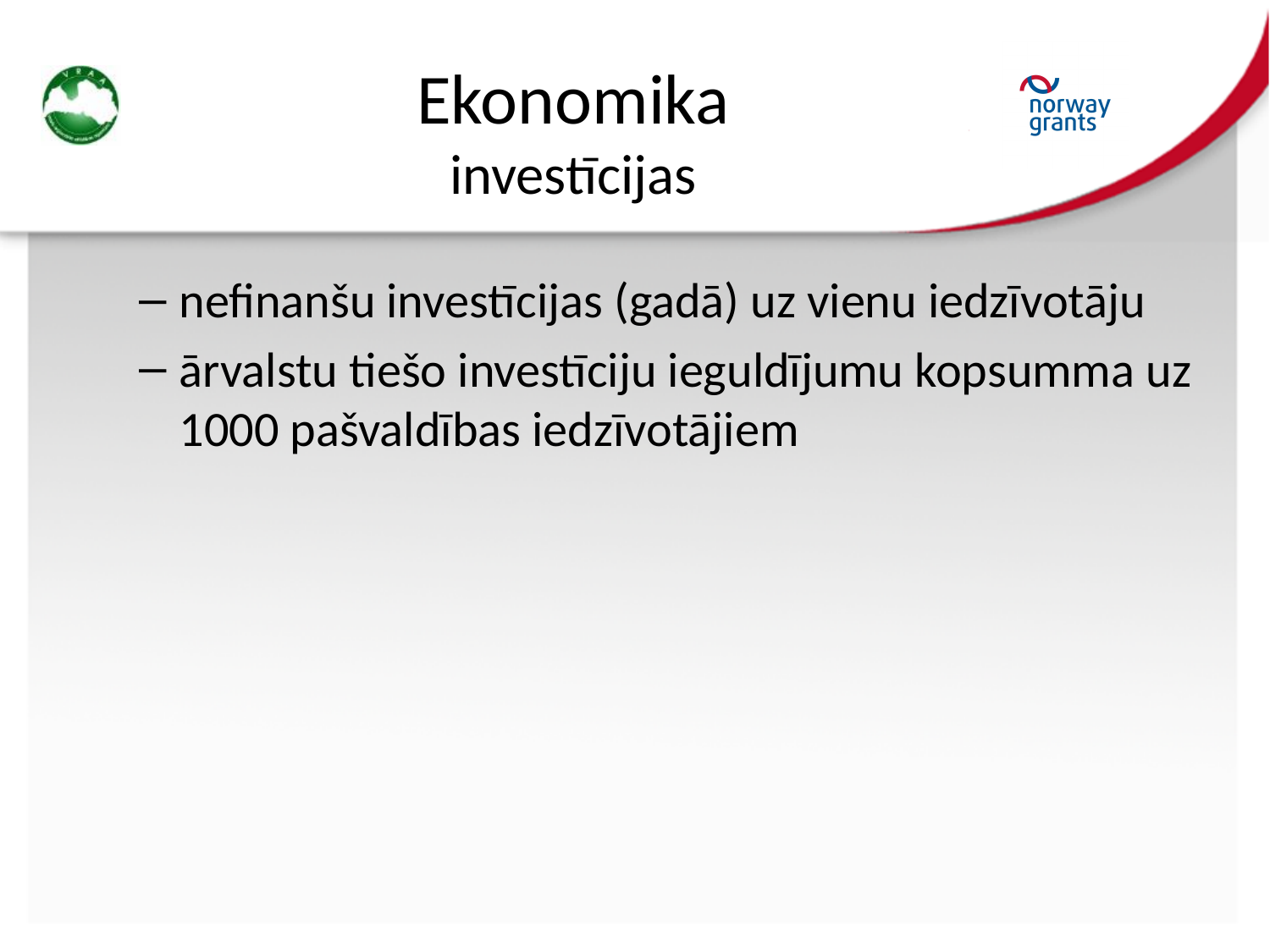

# Ekonomika investīcijas
nefinanšu investīcijas (gadā) uz vienu iedzīvotāju
ārvalstu tiešo investīciju ieguldījumu kopsumma uz 1000 pašvaldības iedzīvotājiem